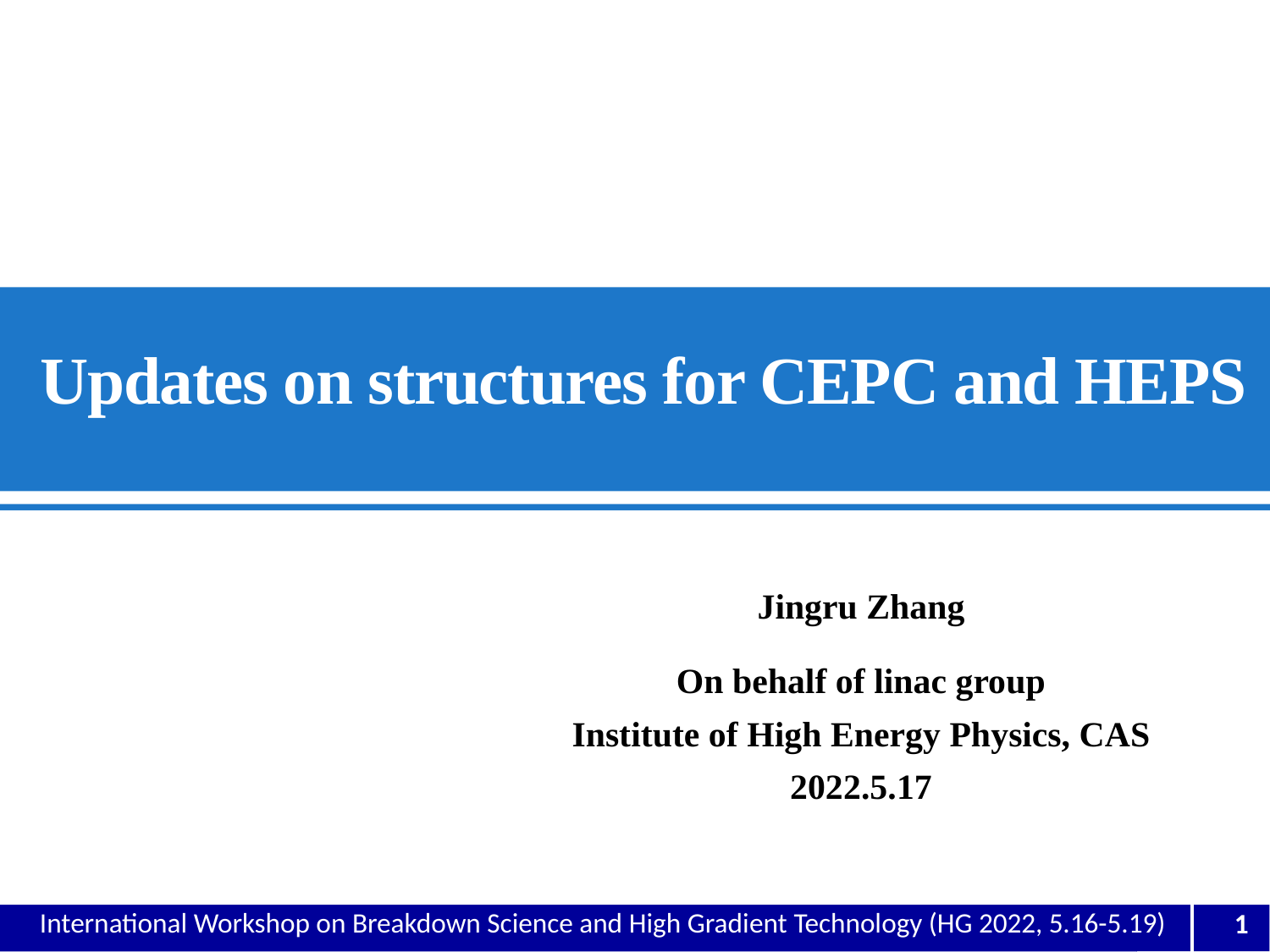

# Updates on structures for CEPC and HEPS
Jingru Zhang
On behalf of linac group
Institute of High Energy Physics, CAS
2022.5.17